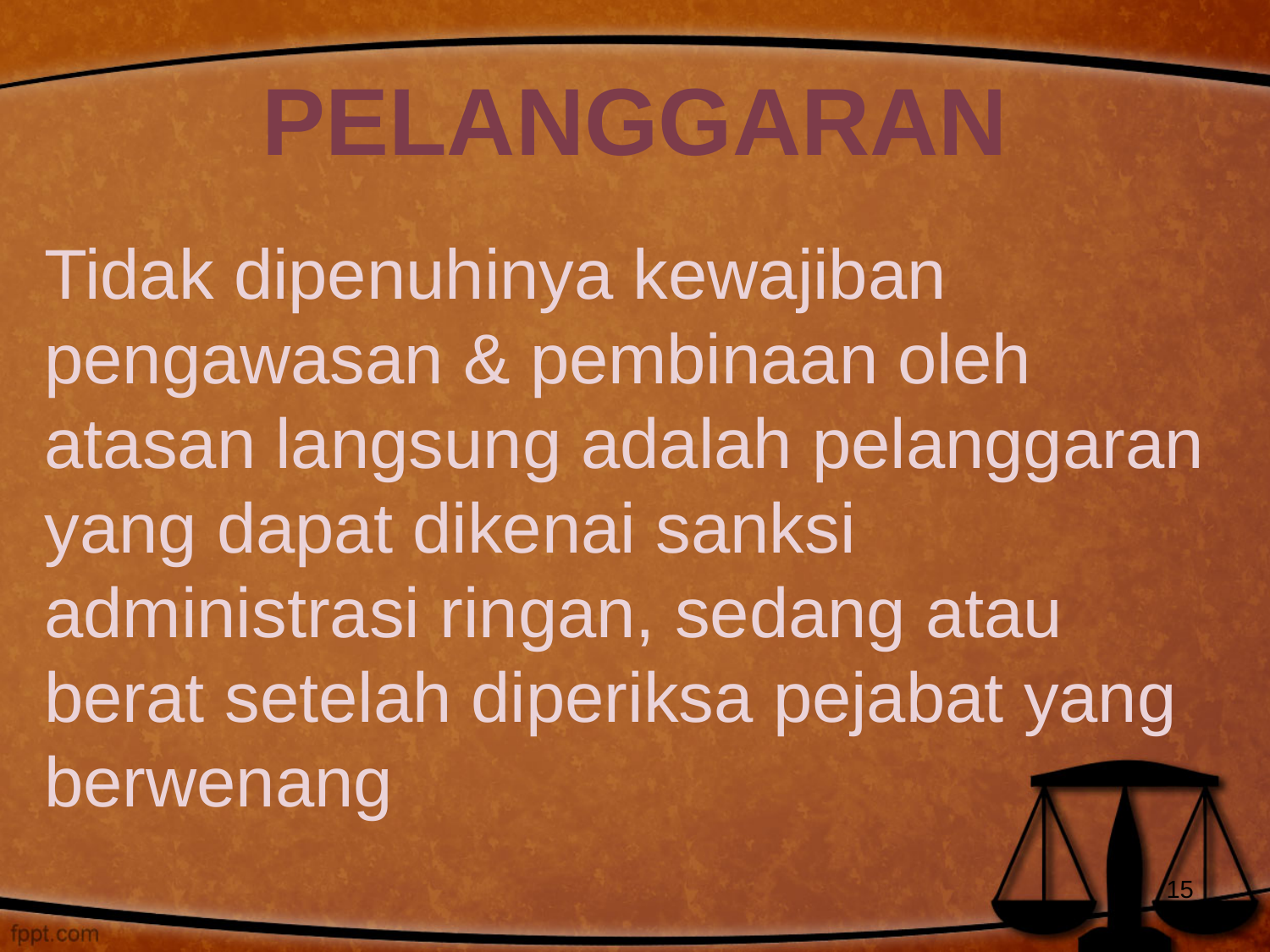

# PELANGGARAN
Tidak dipenuhinya kewajiban pengawasan & pembinaan oleh atasan langsung adalah pelanggaran yang dapat dikenai sanksi administrasi ringan, sedang atau berat setelah diperiksa pejabat yang berwenang
15